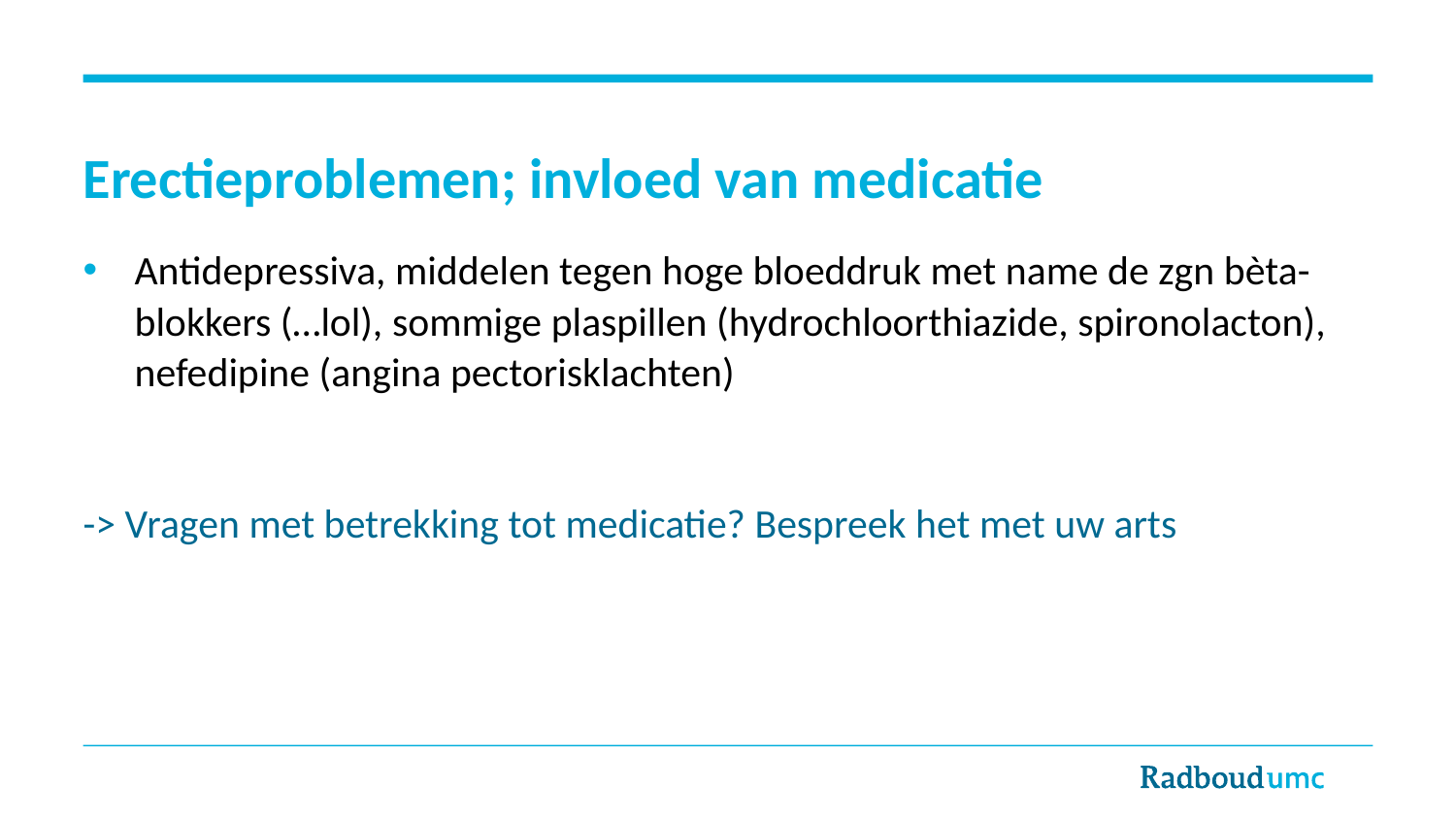

# Erectieproblemen; invloed van medicatie
Antidepressiva, middelen tegen hoge bloeddruk met name de zgn bèta-blokkers (…lol), sommige plaspillen (hydrochloorthiazide, spironolacton), nefedipine (angina pectorisklachten)

-> Vragen met betrekking tot medicatie? Bespreek het met uw arts